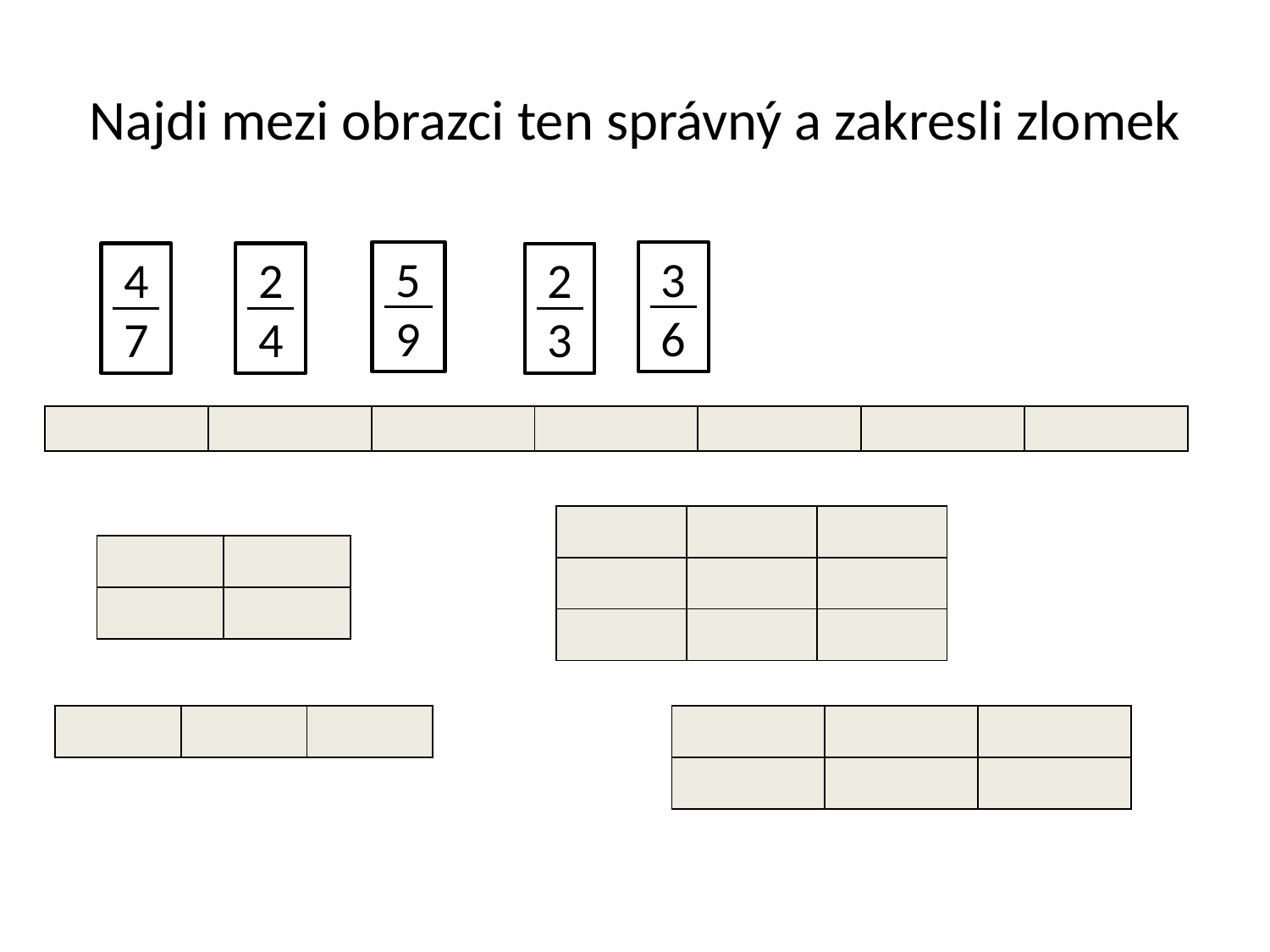

# Najdi mezi obrazci ten správný a zakresli zlomek
5
9
3
6
4
7
2
4
2
3
|  |  |  |  |  |  |  |
| --- | --- | --- | --- | --- | --- | --- |
|  |  |  |
| --- | --- | --- |
|  |  |  |
|  |  |  |
|  |  |
| --- | --- |
|  |  |
|  |  |  |
| --- | --- | --- |
|  |  |  |
| --- | --- | --- |
|  |  |  |